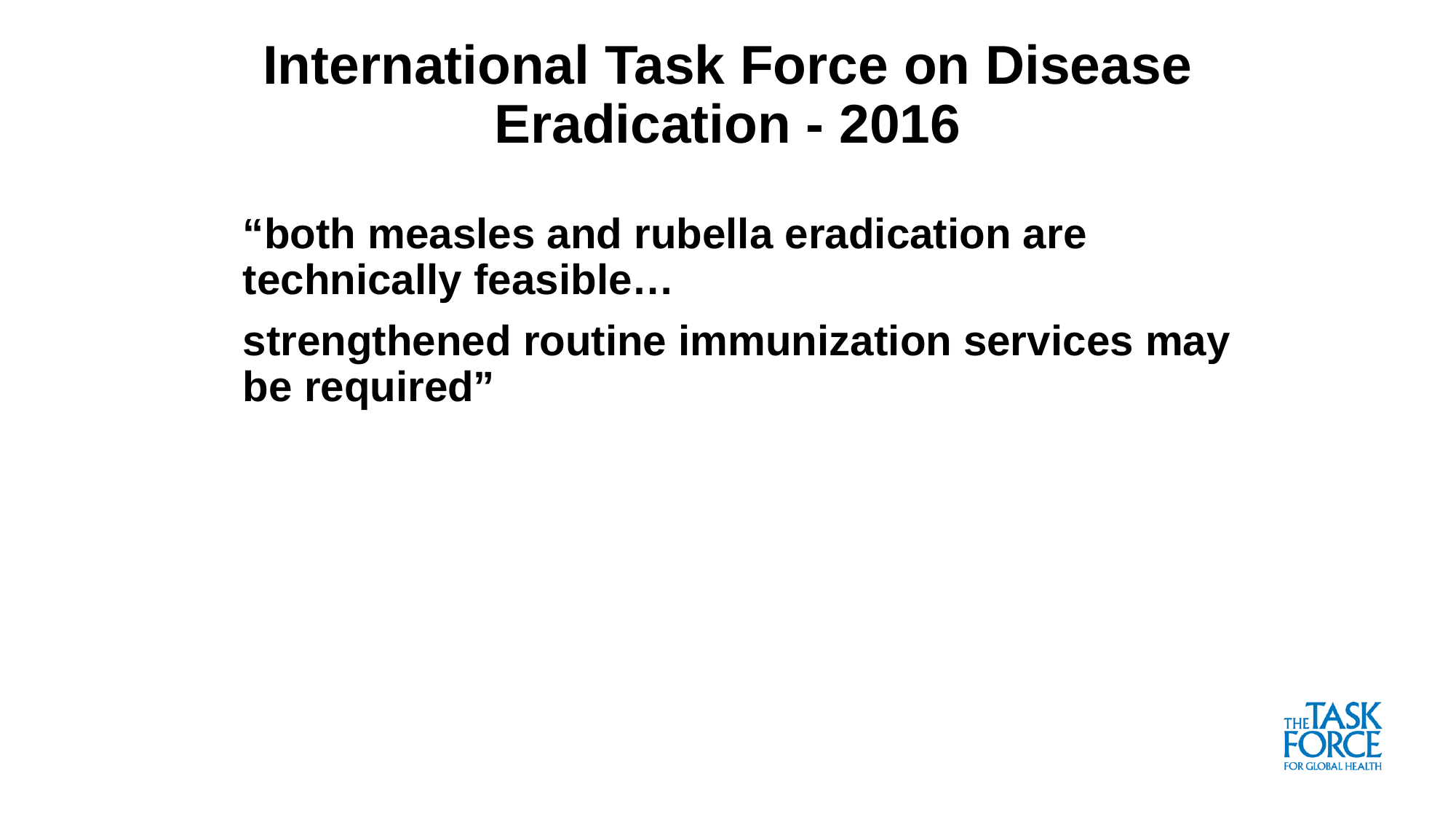

# International Task Force on Disease Eradication - 2016
“both measles and rubella eradication are technically feasible…
strengthened routine immunization services may be required”